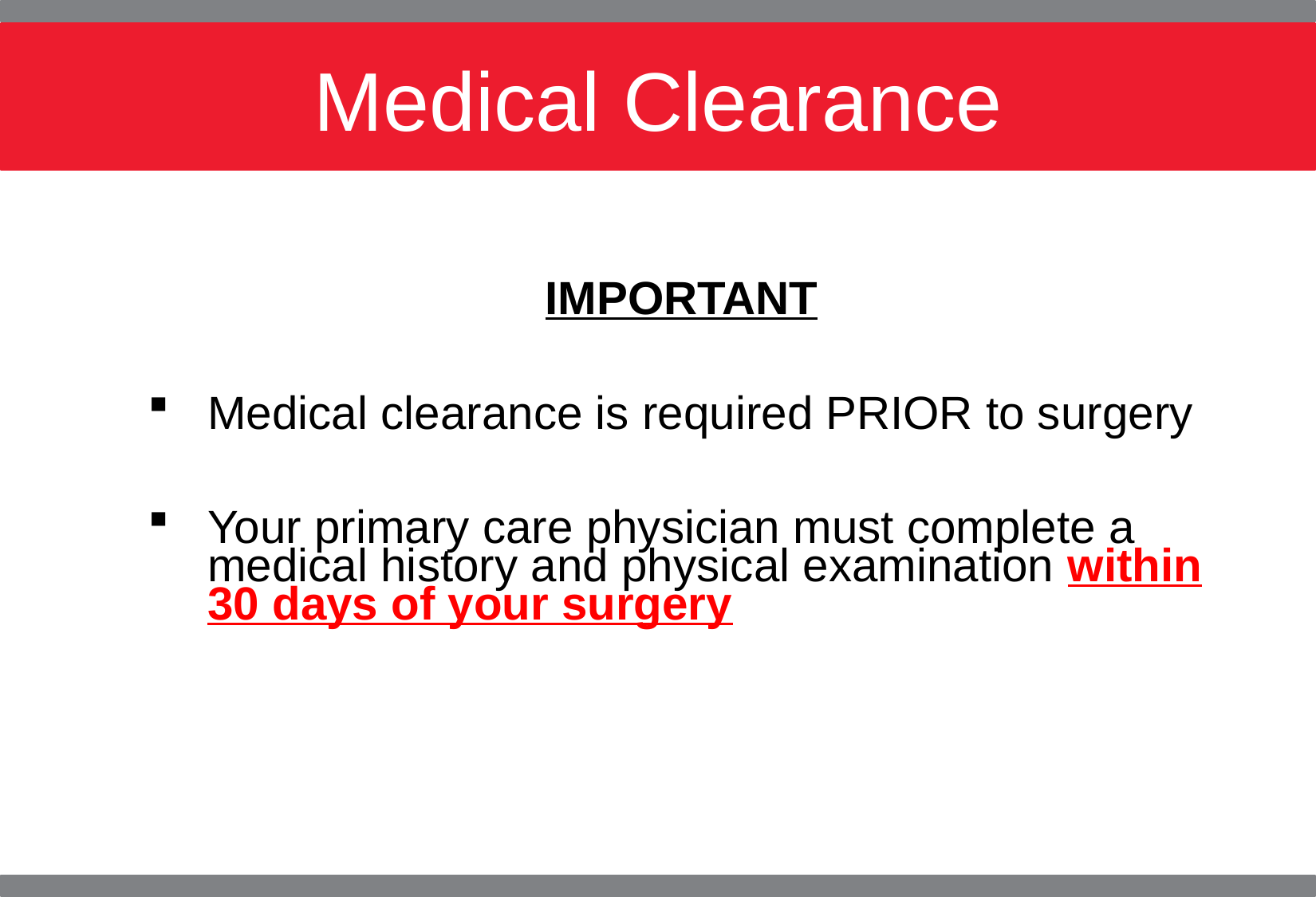

# Medical Clearance

 IMPORTANT

Medical clearance is required PRIOR to surgery

Your primary care physician must complete a medical history and physical examination within 30 days of your surgery